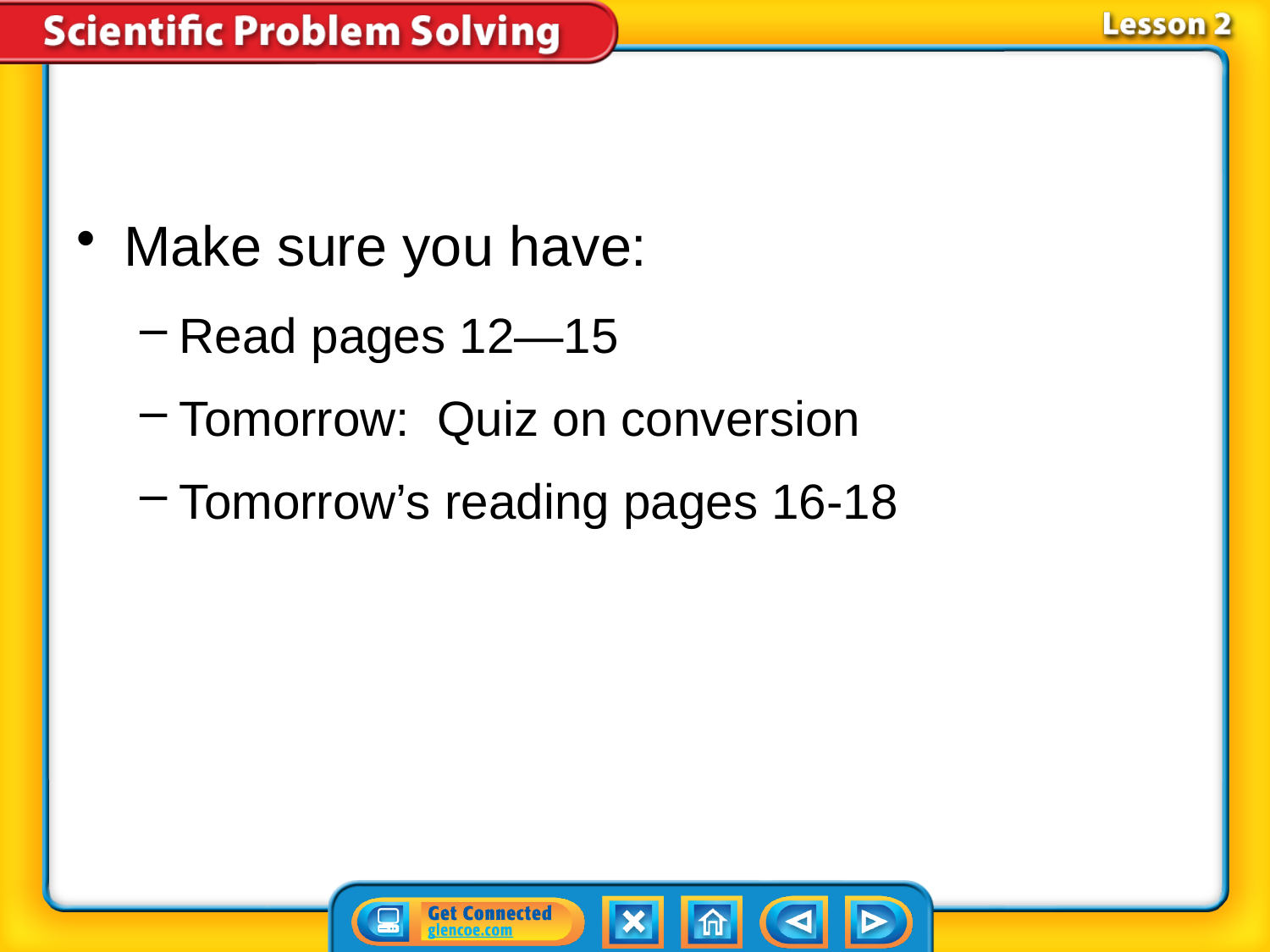

Make sure you have:
Read pages 12—15
Tomorrow:  Quiz on conversion
Tomorrow’s reading pages 16-18
#